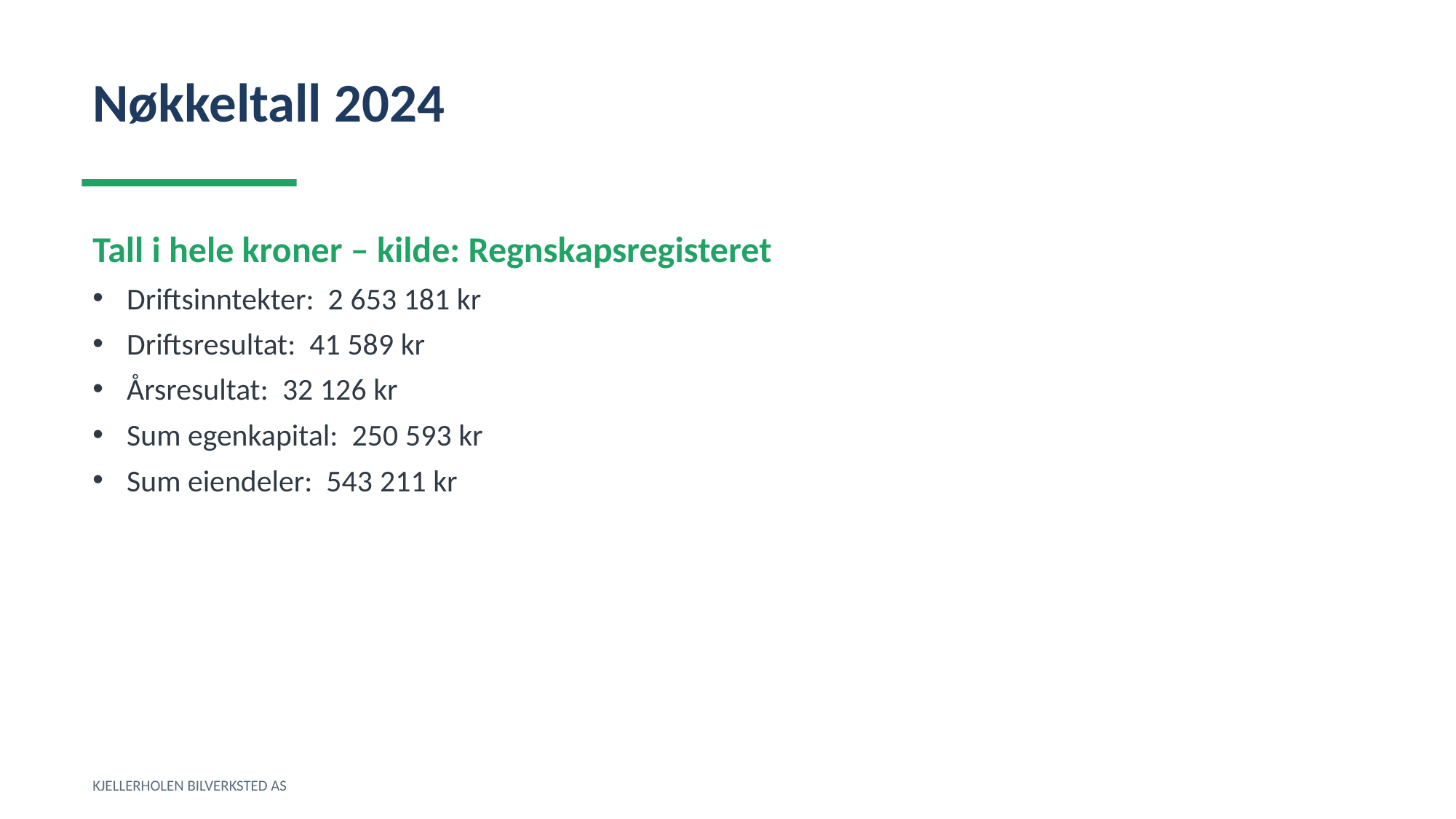

Nøkkeltall 2024

Tall i hele kroner – kilde: Regnskapsregisteret
Driftsinntekter:  2 653 181 kr
Driftsresultat:  41 589 kr
Årsresultat:  32 126 kr
Sum egenkapital:  250 593 kr
Sum eiendeler:  543 211 kr
KJELLERHOLEN BILVERKSTED AS